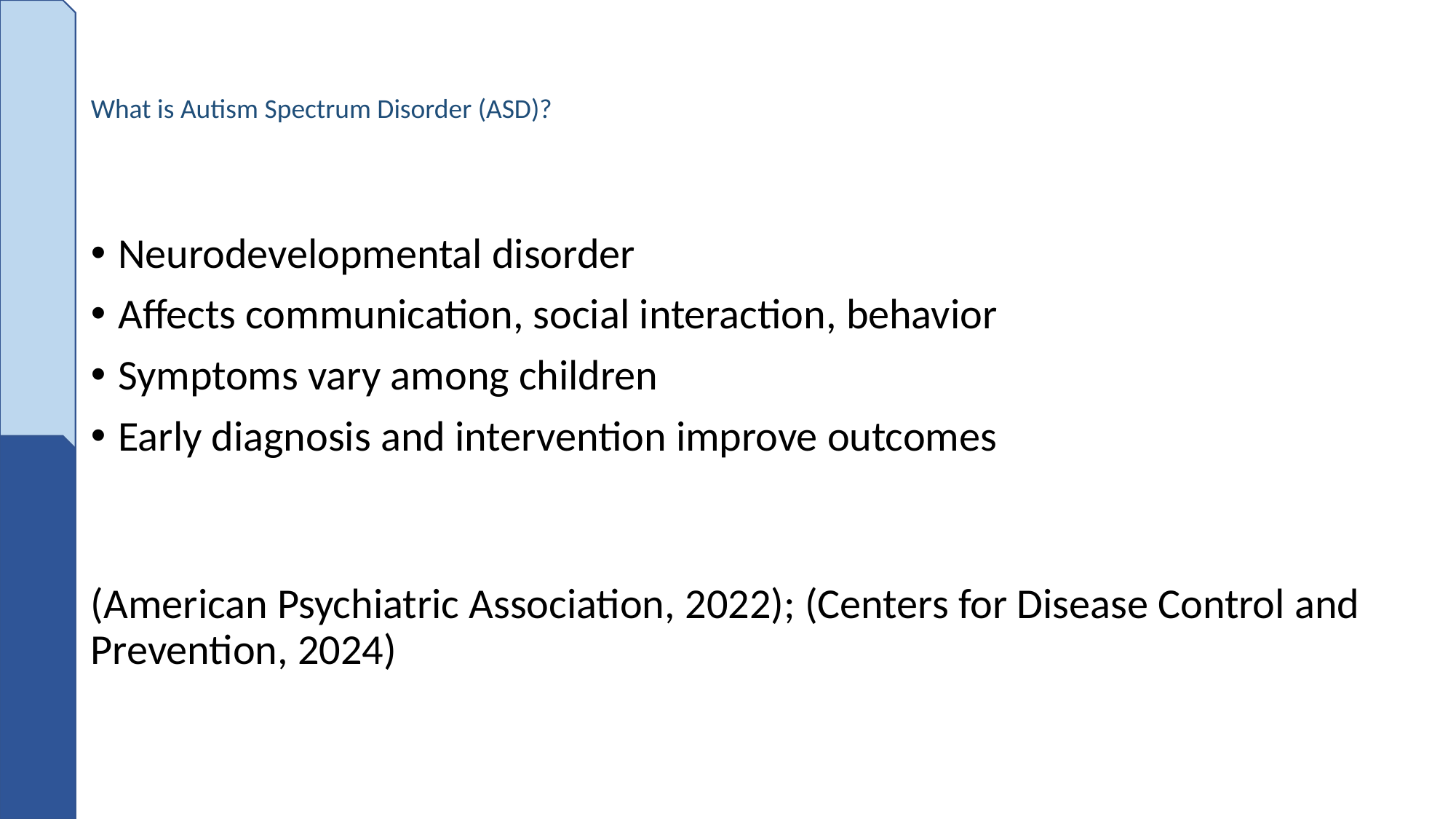

# What is Autism Spectrum Disorder (ASD)?

Neurodevelopmental disorder
Affects communication, social interaction, behavior
Symptoms vary among children
Early diagnosis and intervention improve outcomes

(American Psychiatric Association, 2022); (Centers for Disease Control and Prevention, 2024)